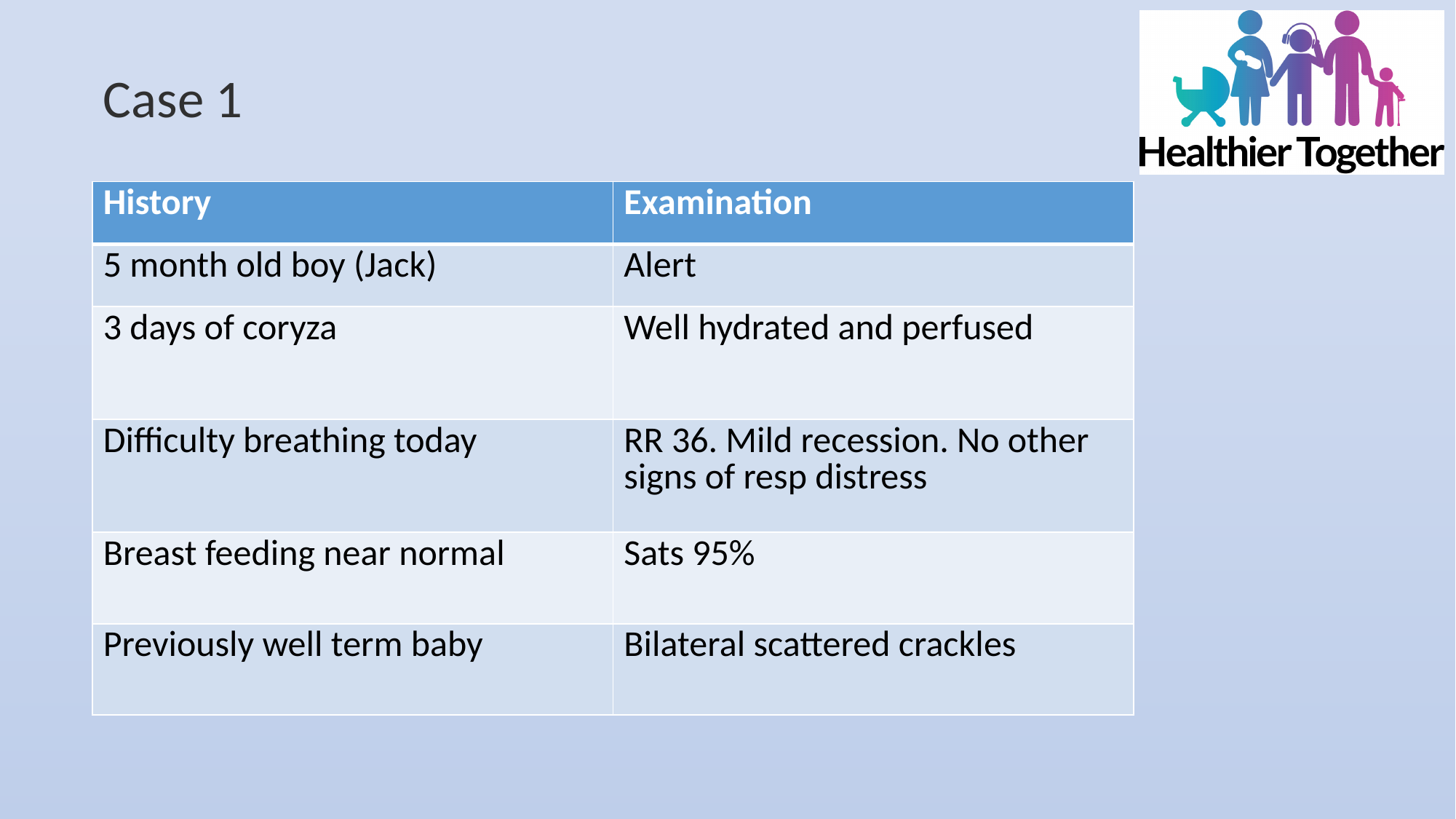

# Case 1
| History | Examination |
| --- | --- |
| 5 month old boy (Jack) | Alert |
| 3 days of coryza | Well hydrated and perfused |
| Difficulty breathing today | RR 36. Mild recession. No other signs of resp distress |
| Breast feeding near normal | Sats 95% |
| Previously well term baby | Bilateral scattered crackles |